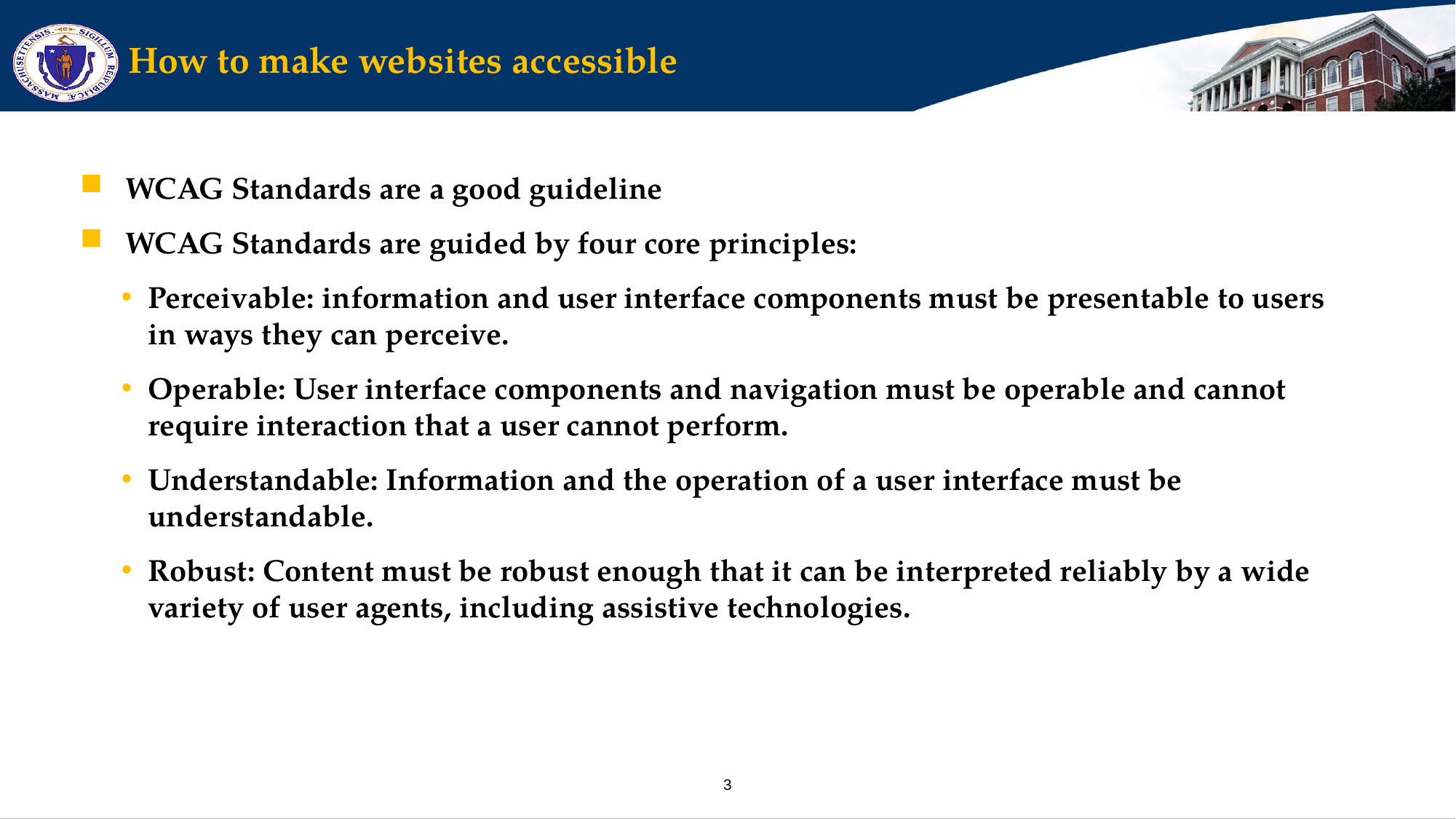

# How to make websites accessible
WCAG Standards are a good guideline
WCAG Standards are guided by four core principles:
Perceivable: information and user interface components must be presentable to users in ways they can perceive.
Operable: User interface components and navigation must be operable and cannot require interaction that a user cannot perform.
Understandable: Information and the operation of a user interface must be understandable.
Robust: Content must be robust enough that it can be interpreted reliably by a wide variety of user agents, including assistive technologies.